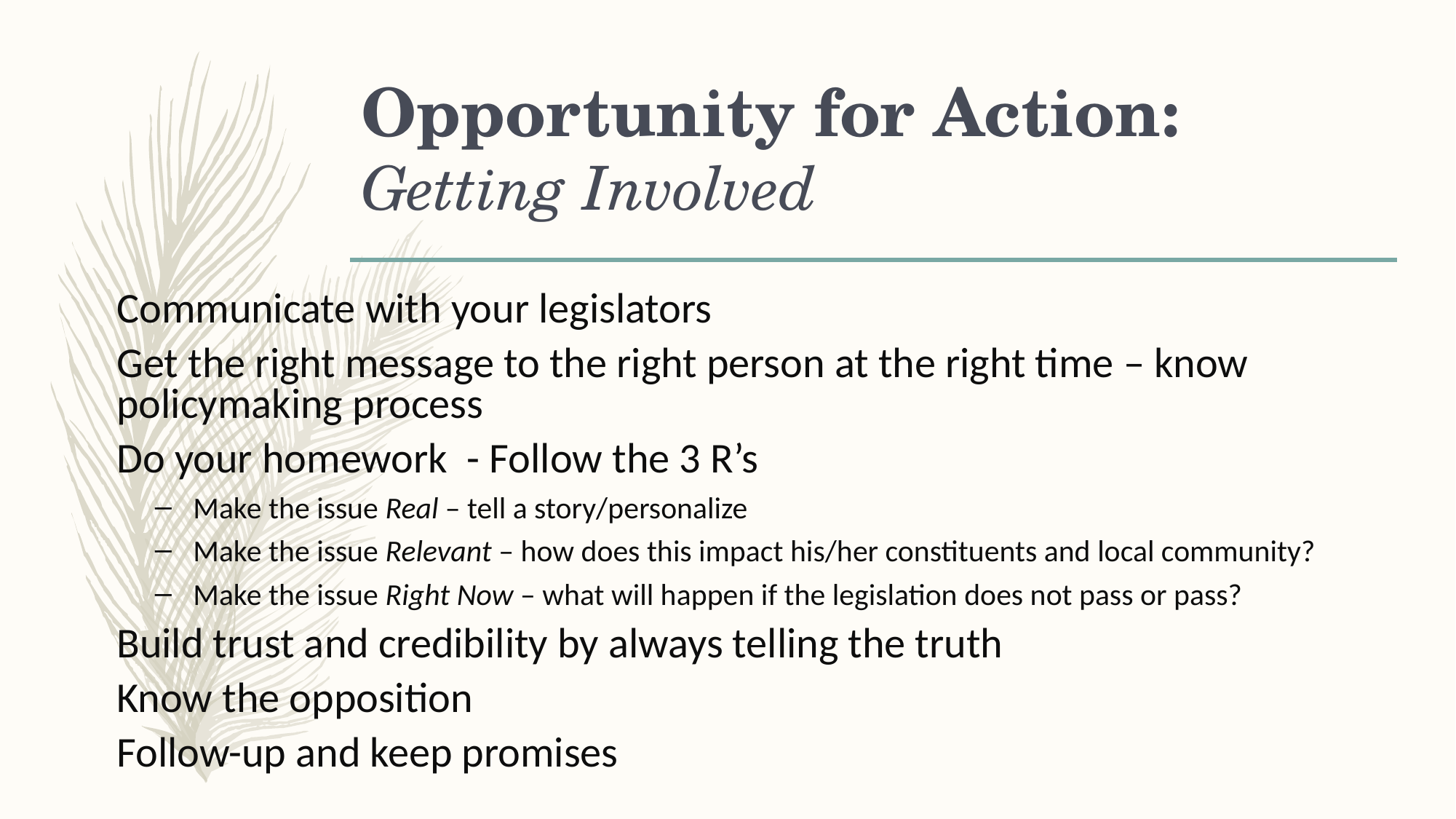

# Opportunity for Action: Getting Involved
Communicate with your legislators
Get the right message to the right person at the right time – know policymaking process
Do your homework  - Follow the 3 R’s
Make the issue Real – tell a story/personalize
Make the issue Relevant – how does this impact his/her constituents and local community?
Make the issue Right Now – what will happen if the legislation does not pass or pass?
Build trust and credibility by always telling the truth
Know the opposition
Follow-up and keep promises